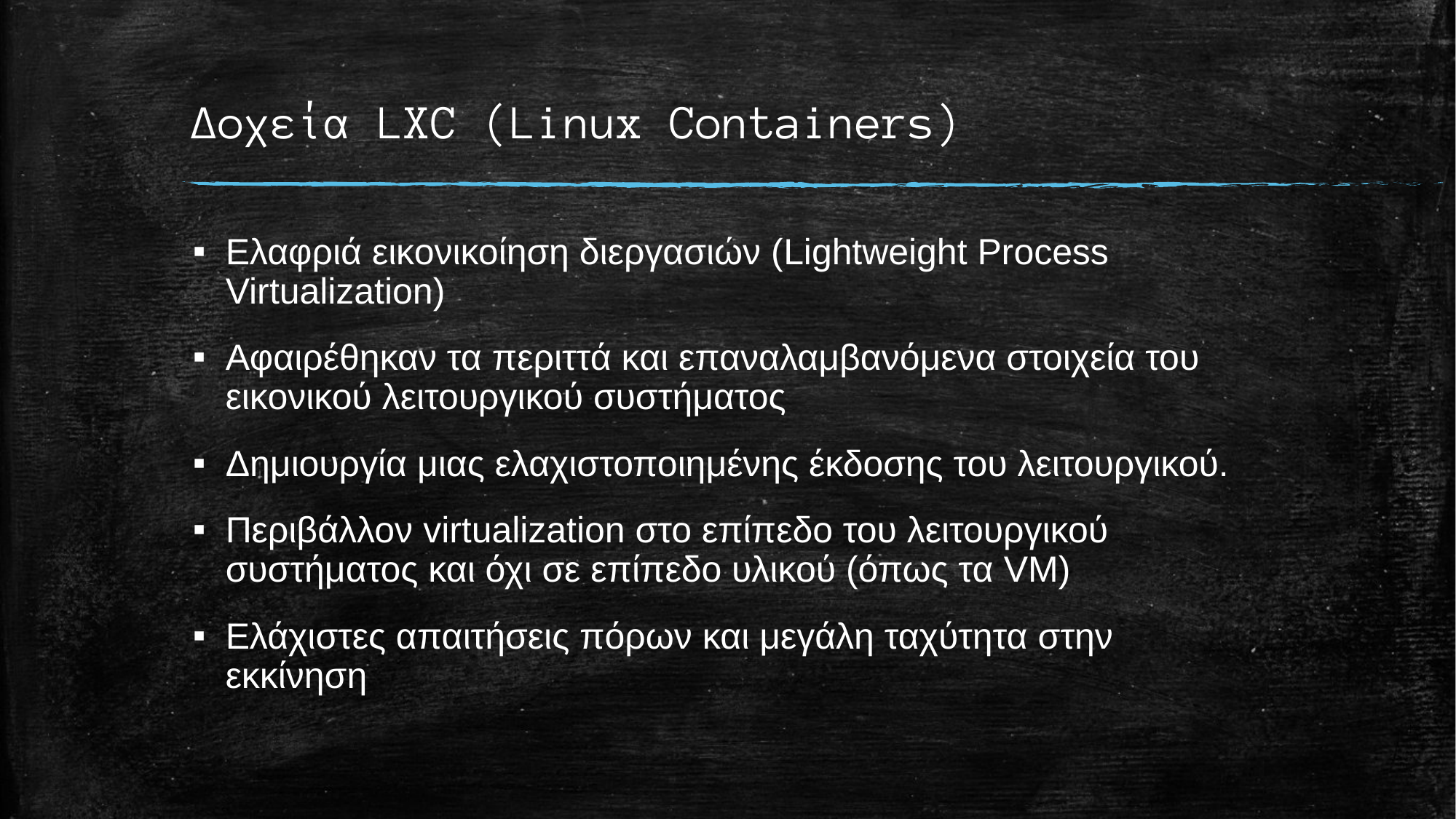

# Δοχεία LXC (Linux Containers)
Ελαφριά εικονικοίηση διεργασιών (Lightweight Process Virtualization)
Αφαιρέθηκαν τα περιττά και επαναλαμβανόμενα στοιχεία του εικονικού λειτουργικού συστήματος
Δημιουργία μιας ελαχιστοποιημένης έκδοσης του λειτουργικού.
Περιβάλλον virtualization στο επίπεδο του λειτουργικού συστήματος και όχι σε επίπεδο υλικού (όπως τα VM)
Ελάχιστες απαιτήσεις πόρων και μεγάλη ταχύτητα στην εκκίνηση